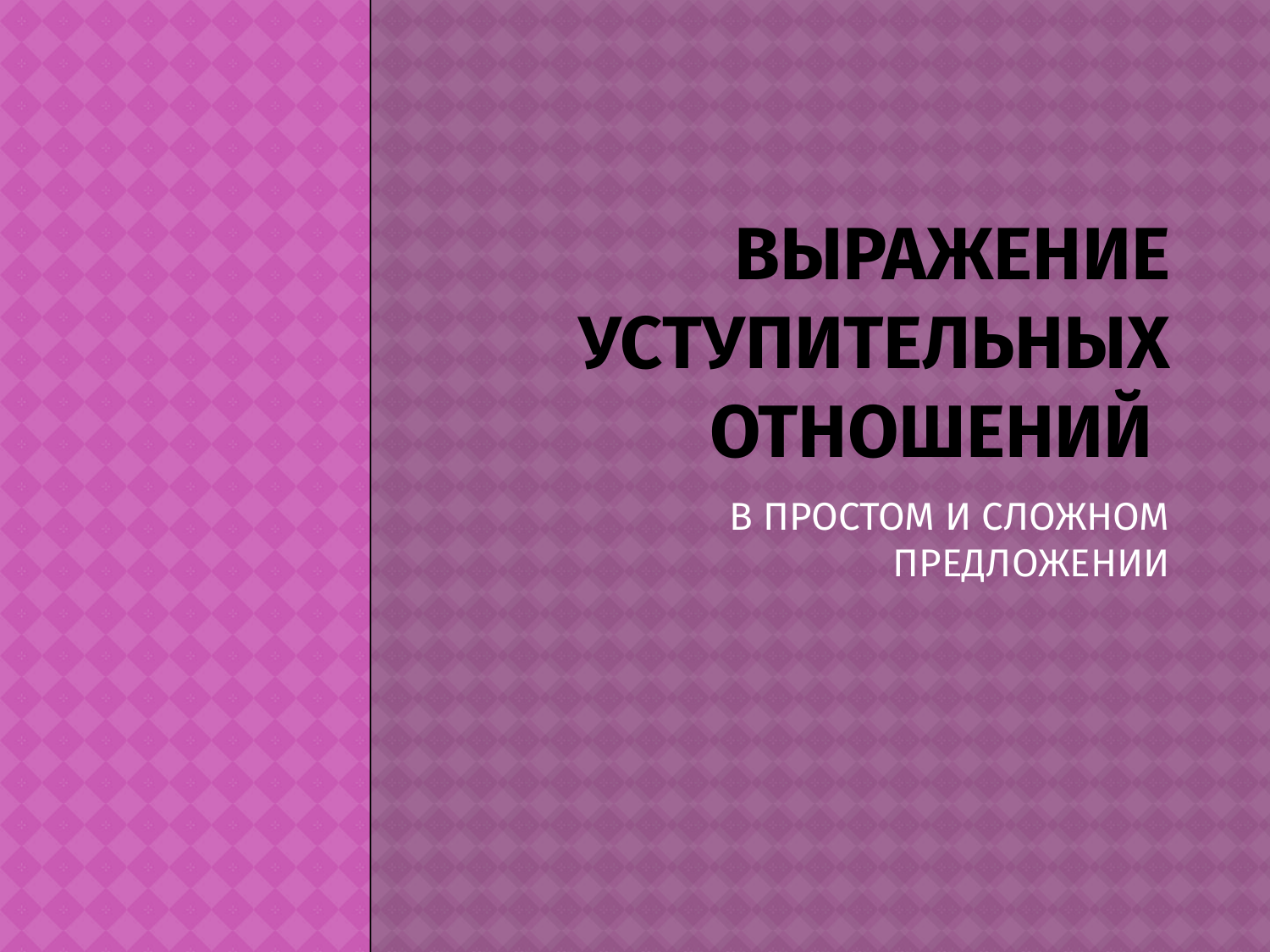

# ВЫРАЖЕНИЕ УСТУПИТЕЛЬНЫХ ОТНОШЕНИЙ
В ПРОСТОМ И СЛОЖНОМ ПРЕДЛОЖЕНИИ